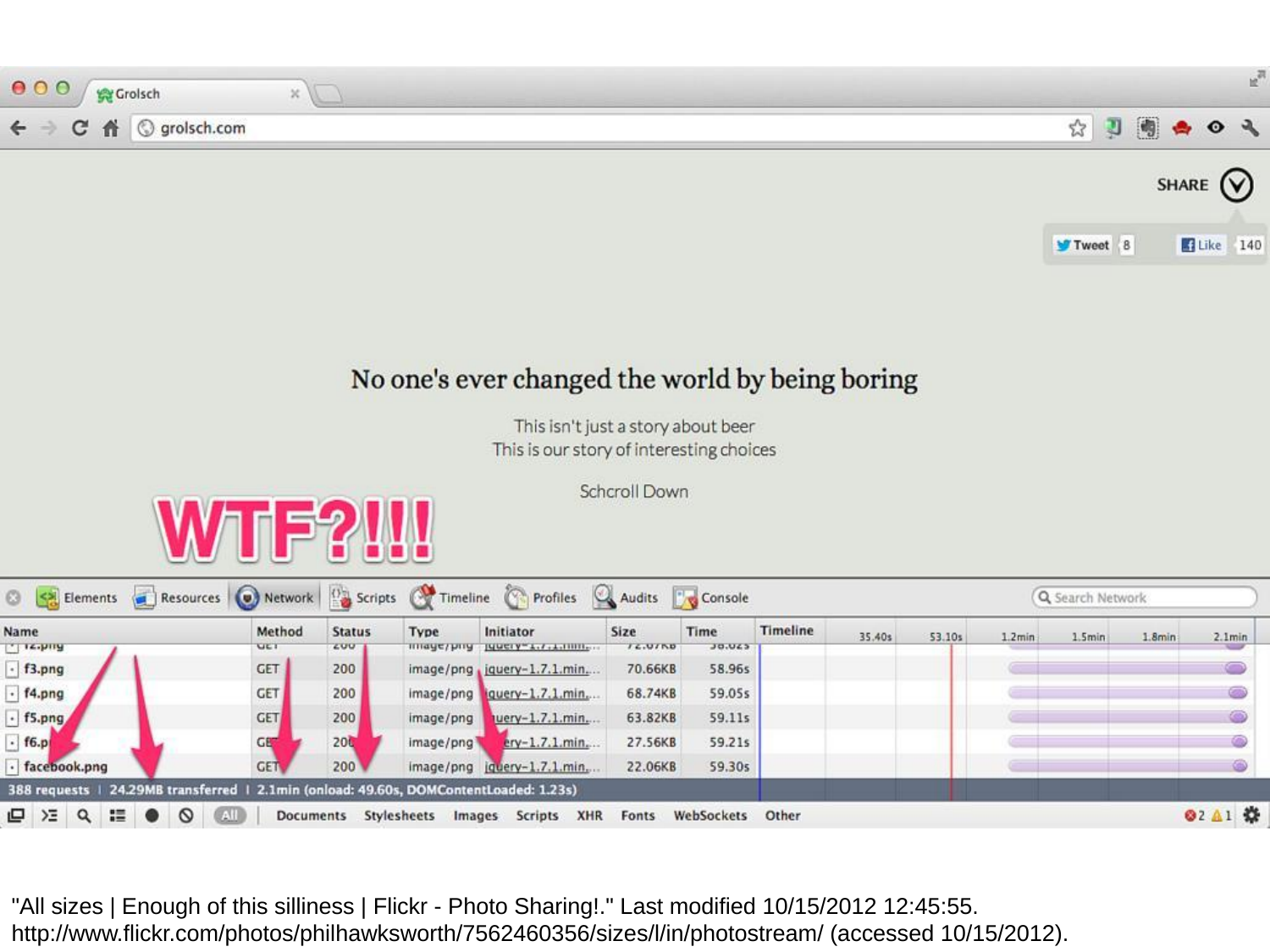

"All sizes | Enough of this silliness | Flickr - Photo Sharing!." Last modified 10/15/2012 12:45:55. http://www.flickr.com/photos/philhawksworth/7562460356/sizes/l/in/photostream/ (accessed 10/15/2012).